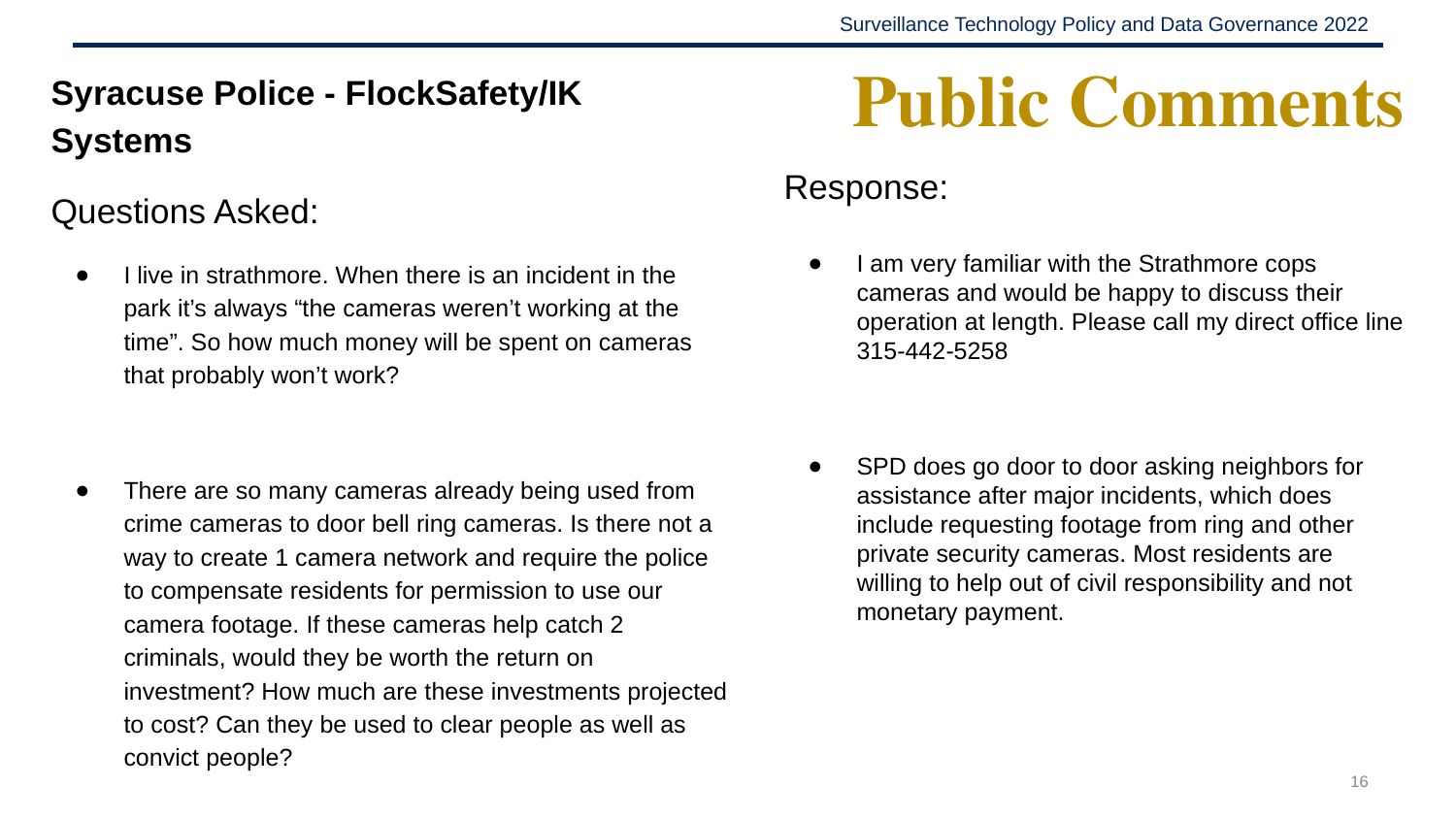

# Public Comments

Syracuse Police - FlockSafety/IK Systems
Questions Asked:
I live in strathmore. When there is an incident in the park it’s always “the cameras weren’t working at the time”. So how much money will be spent on cameras that probably won’t work?

There are so many cameras already being used from crime cameras to door bell ring cameras. Is there not a way to create 1 camera network and require the police to compensate residents for permission to use our camera footage. If these cameras help catch 2 criminals, would they be worth the return on investment? How much are these investments projected to cost? Can they be used to clear people as well as convict people?

Response:

I am very familiar with the Strathmore cops cameras and would be happy to discuss their operation at length. Please call my direct office line 315-442-5258

SPD does go door to door asking neighbors for assistance after major incidents, which does include requesting footage from ring and other private security cameras. Most residents are willing to help out of civil responsibility and not monetary payment.